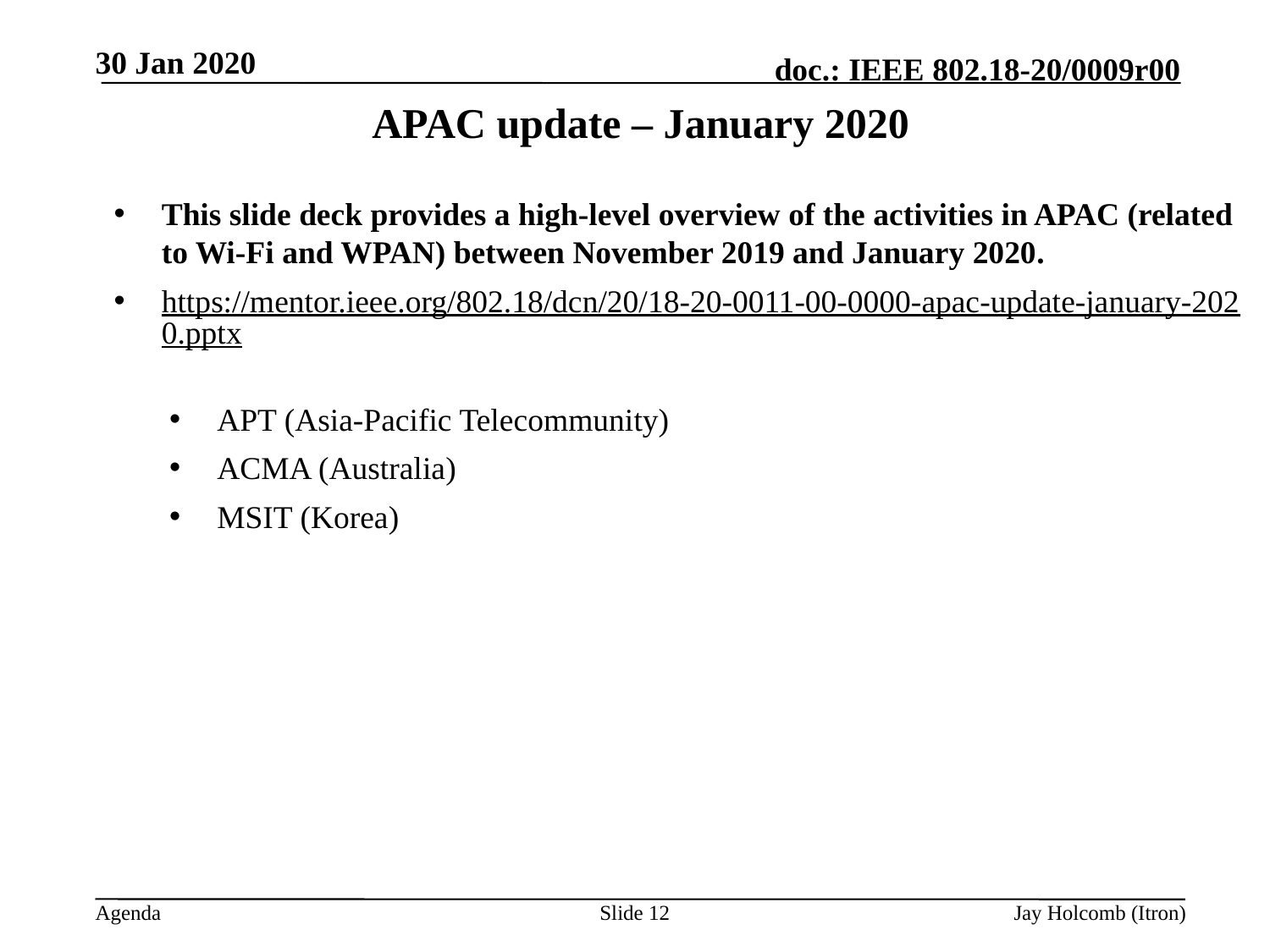

30 Jan 2020
# APAC update – January 2020

This slide deck provides a high-level overview of the activities in APAC (related to Wi-Fi and WPAN) between November 2019 and January 2020.
https://mentor.ieee.org/802.18/dcn/20/18-20-0011-00-0000-apac-update-january-2020.pptx
APT (Asia-Pacific Telecommunity)
ACMA (Australia)
MSIT (Korea)

Slide 12
Jay Holcomb (Itron)